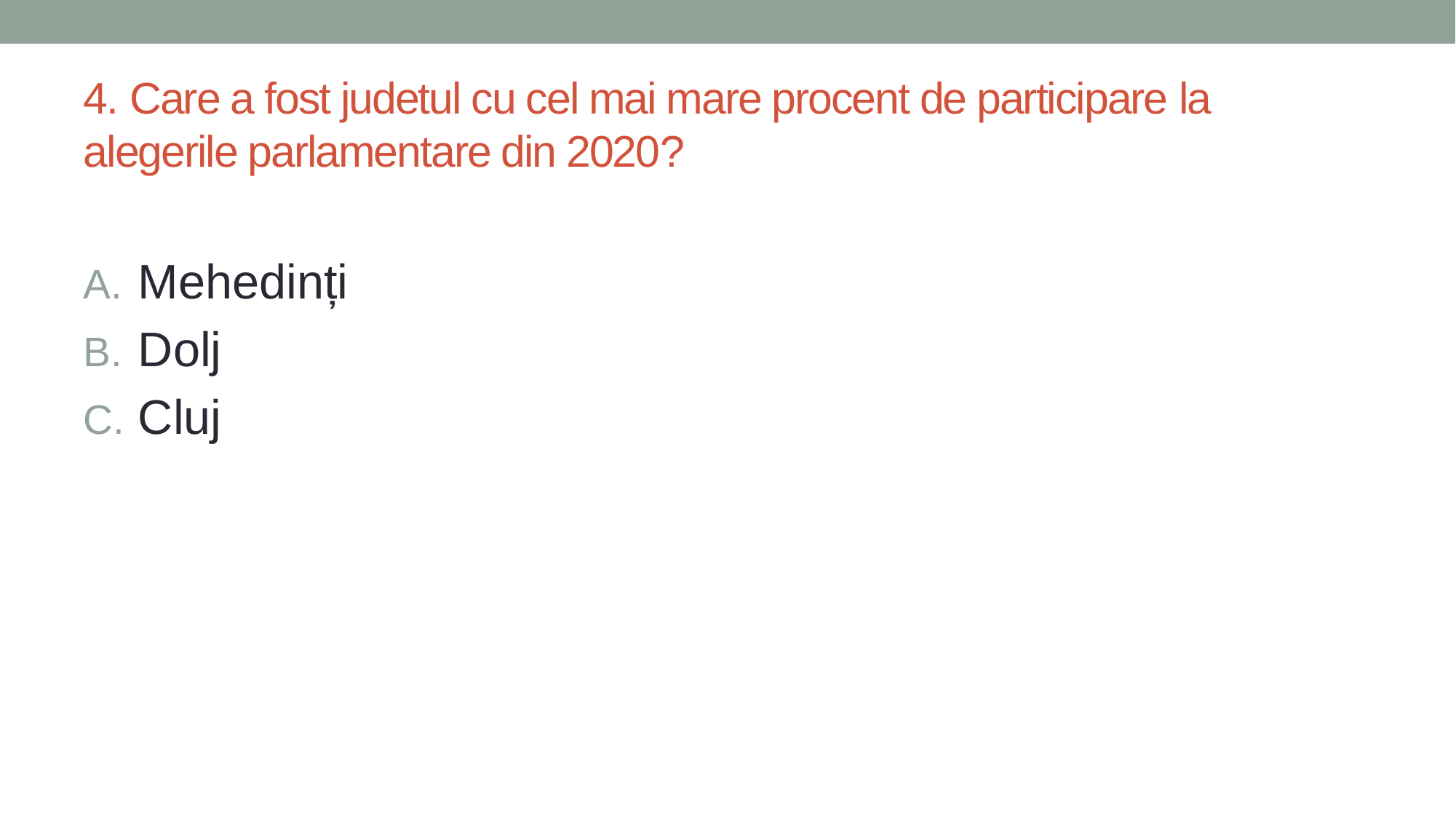

# 4. Care a fost judetul cu cel mai mare procent de participare la alegerile parlamentare din 2020?

Mehedinți
Dolj
Cluj